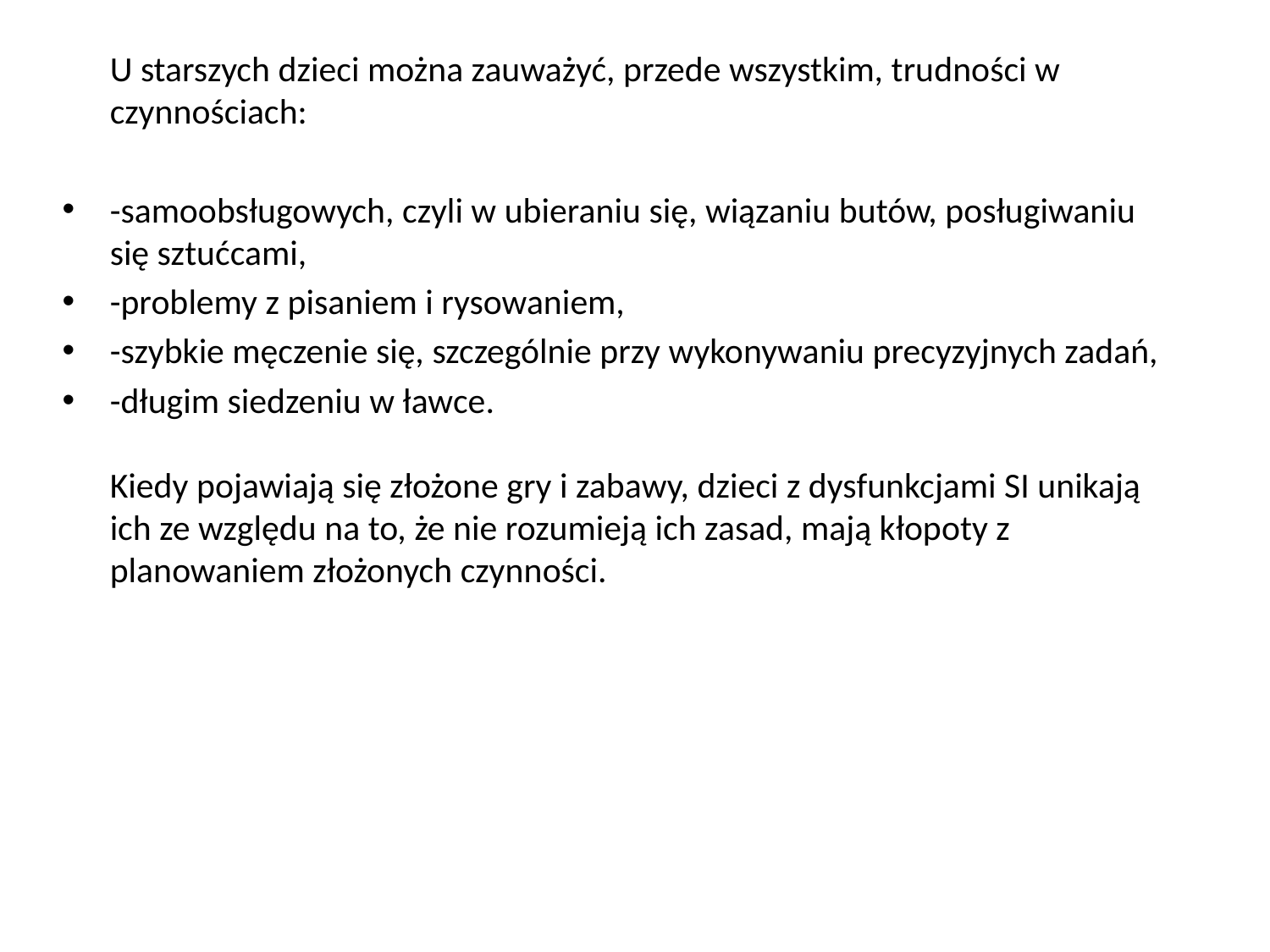

#
	U starszych dzieci można zauważyć, przede wszystkim, trudności w czynnościach:

-samoobsługowych, czyli w ubieraniu się, wiązaniu butów, posługiwaniu się sztućcami,
-problemy z pisaniem i rysowaniem,
-szybkie męczenie się, szczególnie przy wykonywaniu precyzyjnych zadań,
-długim siedzeniu w ławce.
 
Kiedy pojawiają się złożone gry i zabawy, dzieci z dysfunkcjami SI unikają ich ze względu na to, że nie rozumieją ich zasad, mają kłopoty z planowaniem złożonych czynności.